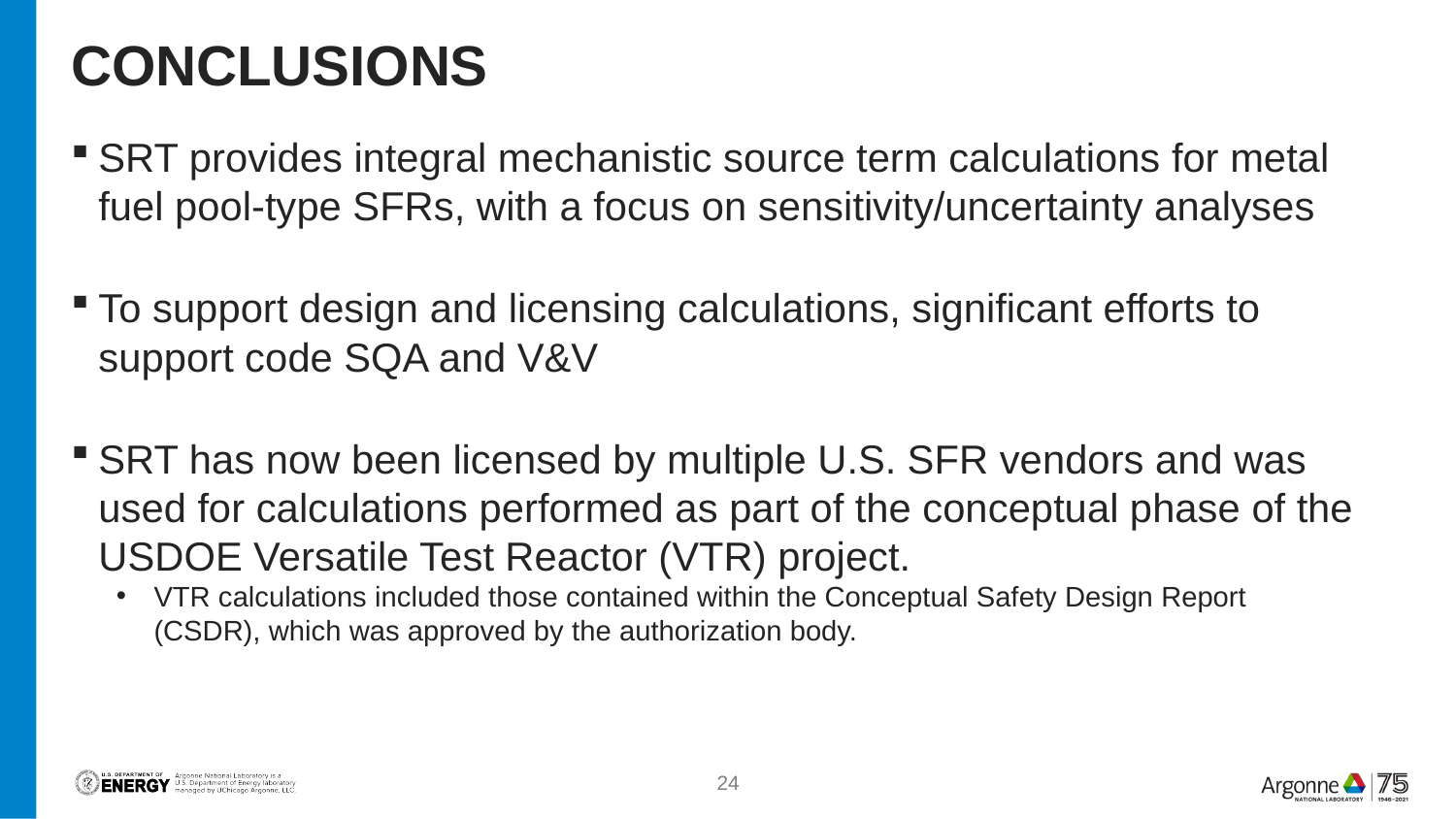

# Conclusions
SRT provides integral mechanistic source term calculations for metal fuel pool-type SFRs, with a focus on sensitivity/uncertainty analyses

To support design and licensing calculations, significant efforts to support code SQA and V&V

SRT has now been licensed by multiple U.S. SFR vendors and was used for calculations performed as part of the conceptual phase of the USDOE Versatile Test Reactor (VTR) project.
VTR calculations included those contained within the Conceptual Safety Design Report (CSDR), which was approved by the authorization body.
24